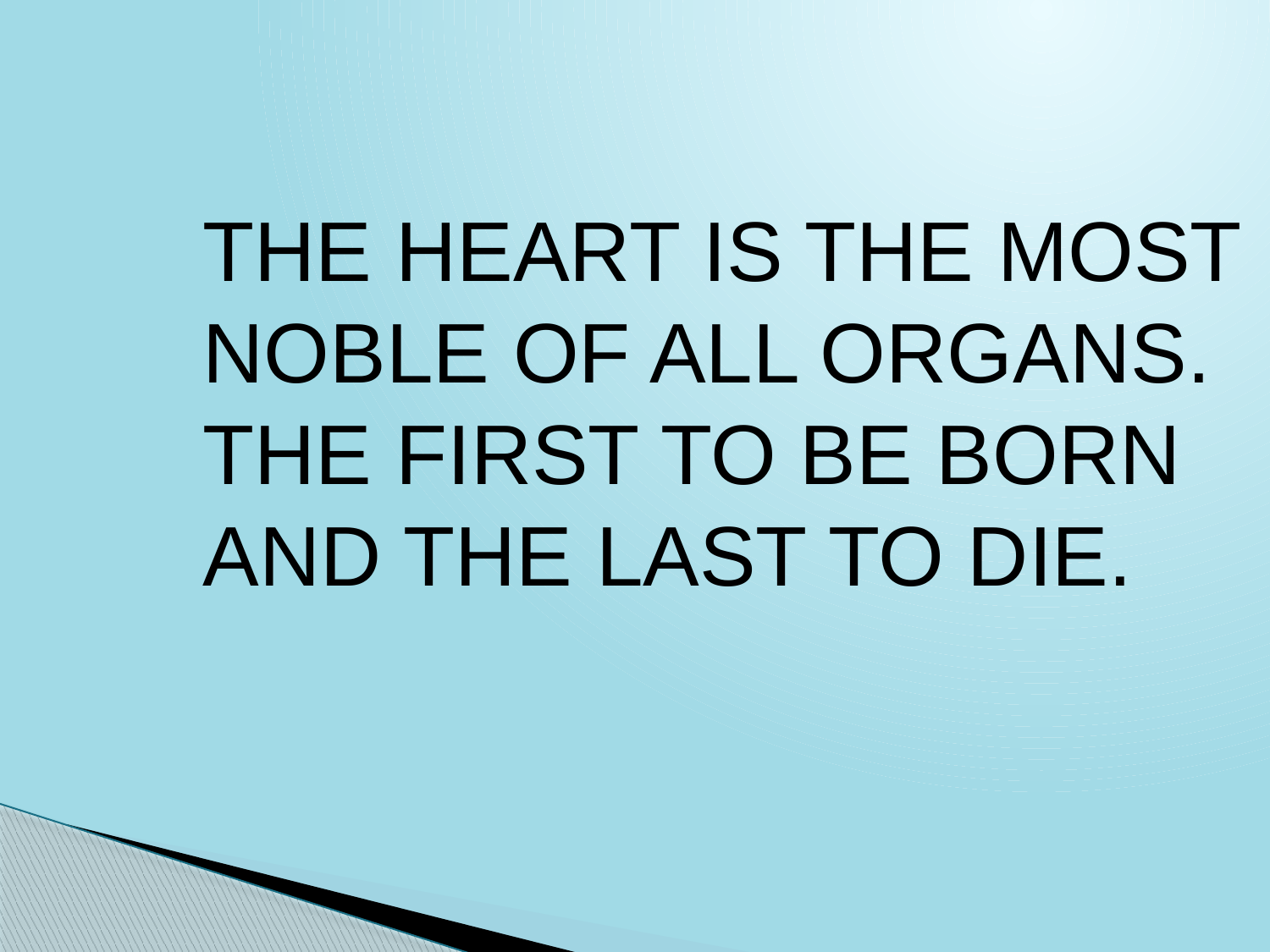

THE HEART IS THE MOST
NOBLE OF ALL ORGANS.
THE FIRST TO BE BORN
AND THE LAST TO DIE.